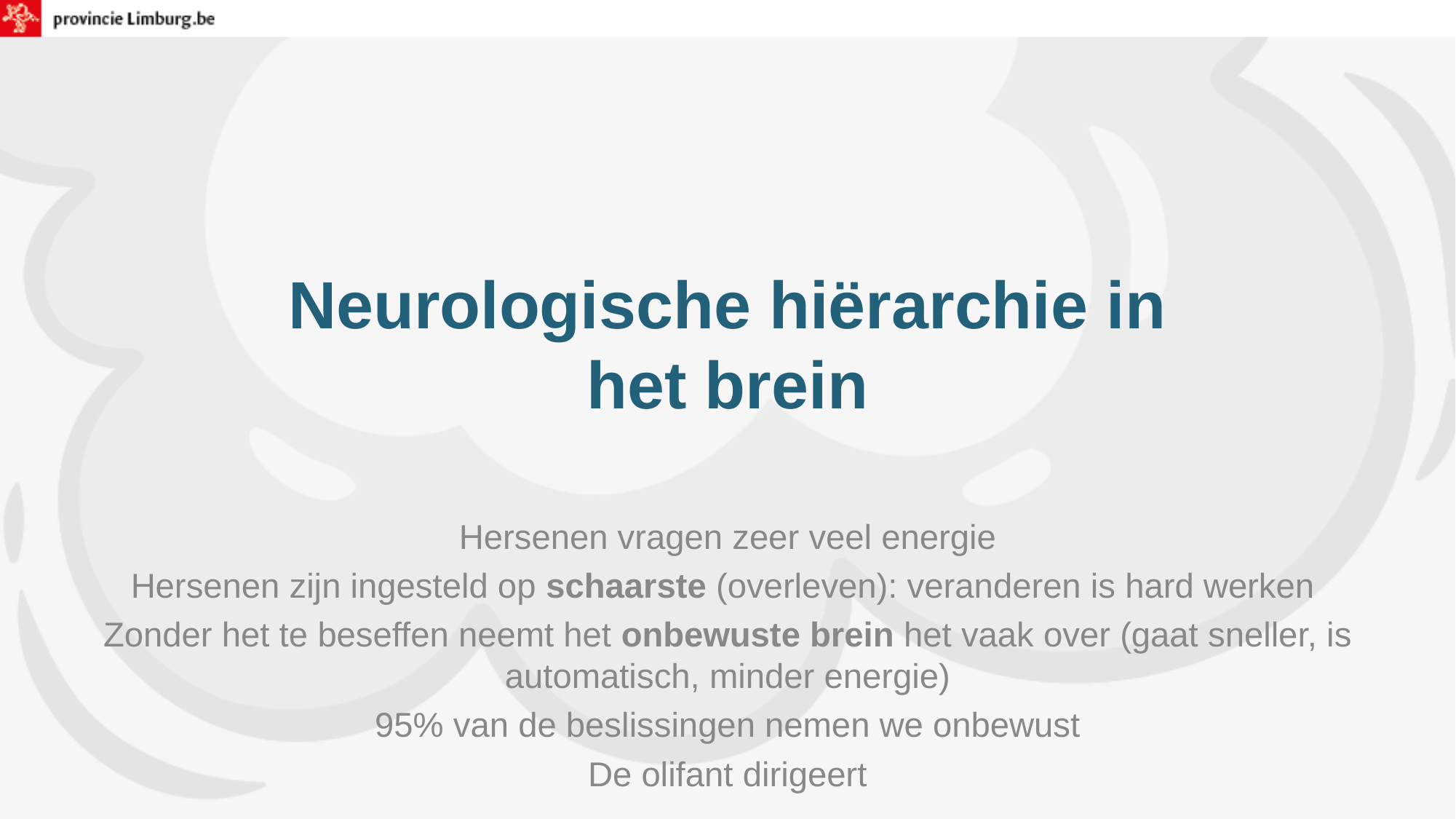

# Neurologische hiërarchie in het brein

Hersenen vragen zeer veel energie
Hersenen zijn ingesteld op schaarste (overleven): veranderen is hard werken
Zonder het te beseffen neemt het onbewuste brein het vaak over (gaat sneller, is automatisch, minder energie)
95% van de beslissingen nemen we onbewust
De olifant dirigeert